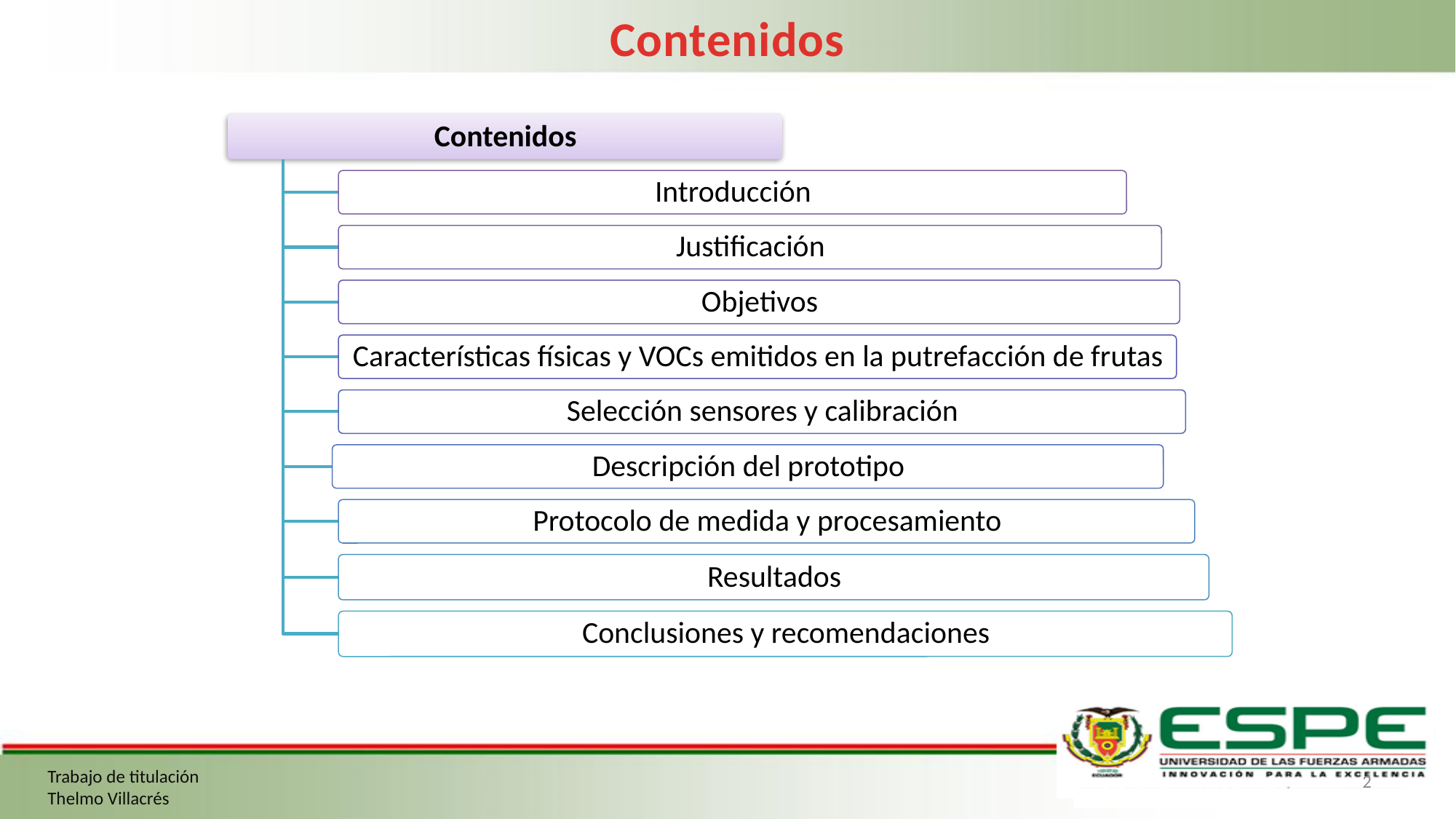

Contenidos
Contenidos
Introducción
Justificación
Objetivos
Características físicas y VOCs emitidos en la putrefacción de frutas
Selección sensores y calibración
Descripción del prototipo
Protocolo de medida y procesamiento
Resultados
Conclusiones y recomendaciones
2
Trabajo de titulación                                                                                                                                              Thelmo Villacrés